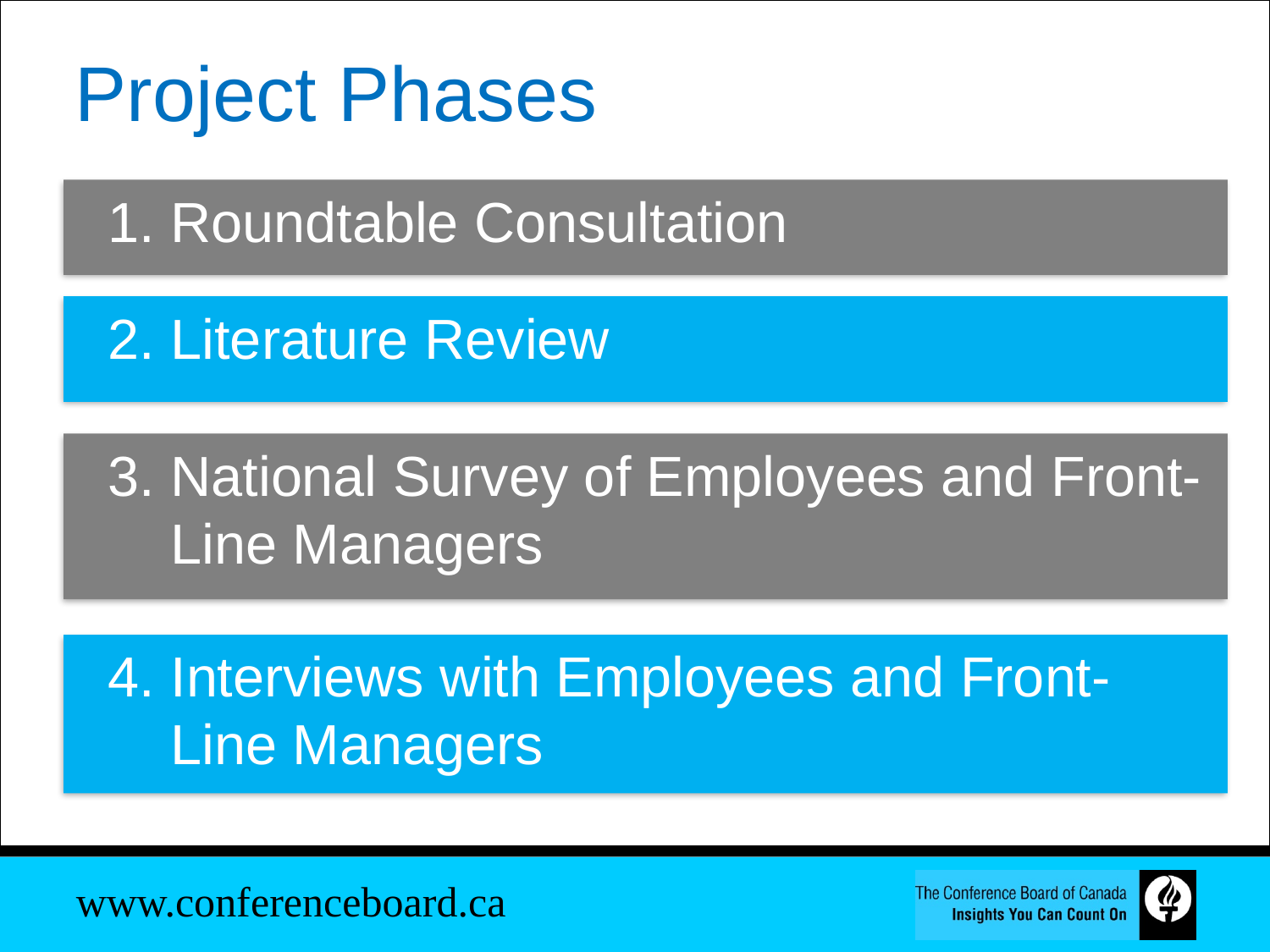

Project Phases
1. Roundtable Consultation

2. Literature Review

3. National Survey of Employees and Front-Line Managers

4. Interviews with Employees and Front-Line Managers